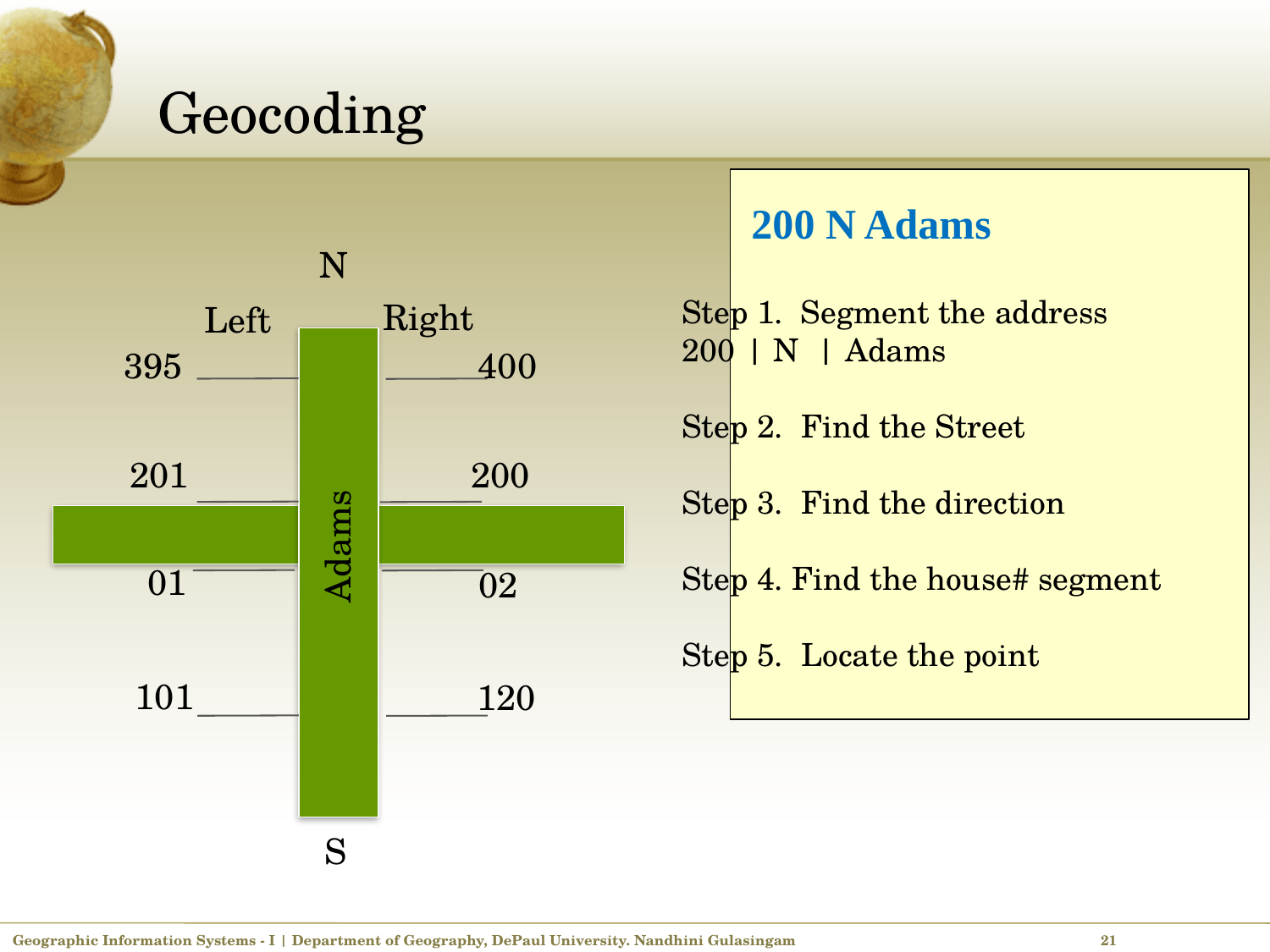

# Geocoding

200 N Adams
N

Step 1.  Segment the address
| N  | Adams

Step 2.  Find the Street

Step 3.  Find the direction

Step 4. Find the house# segment

Step 5.  Locate the point
Right
Left

395
400
201
200
Adams
01
02
101
120
S
Geographic Information Systems - I | Department of Geography, DePaul University. Nandhini Gulasingam	                   	                  21